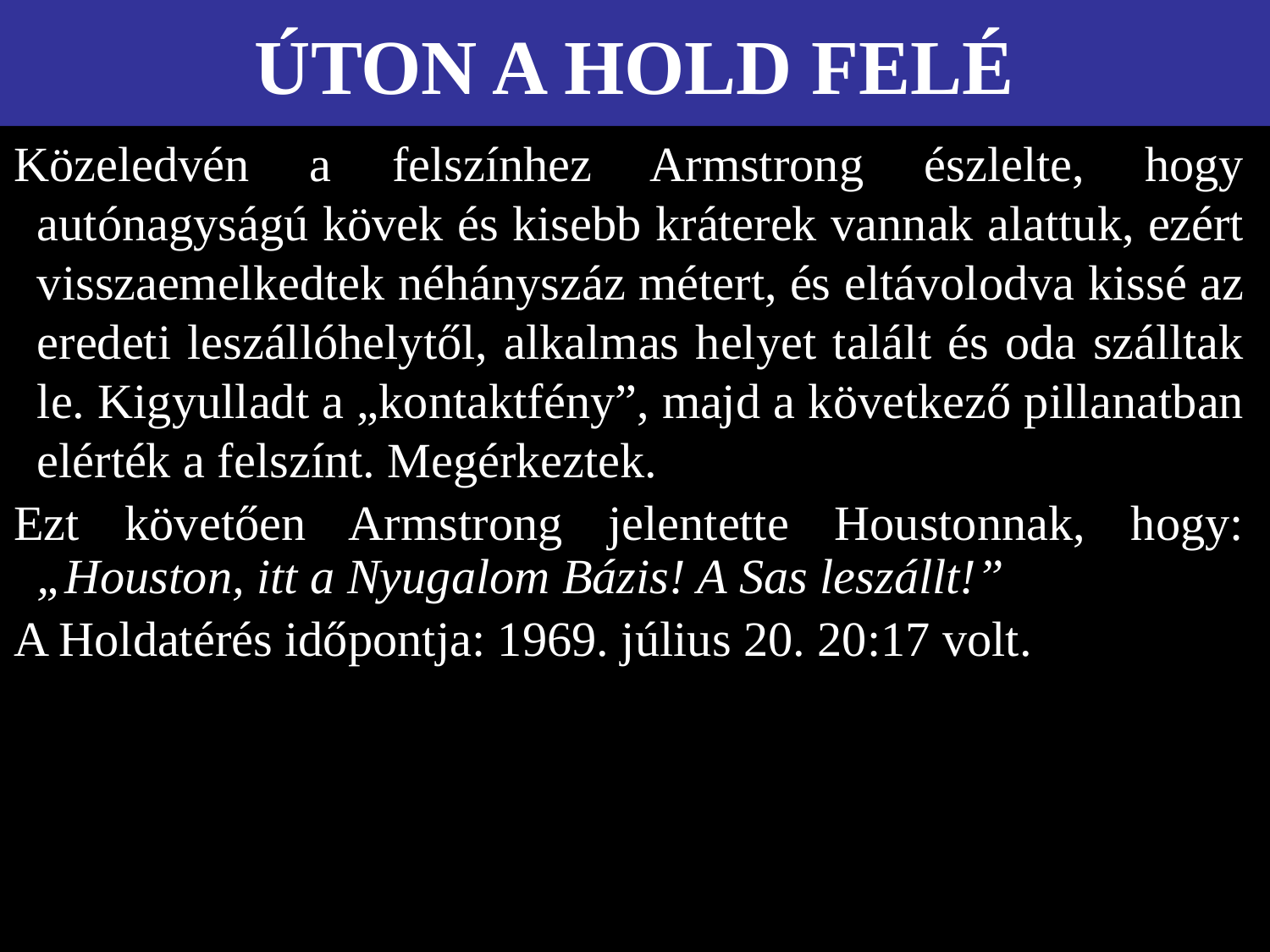

# ÚTON A HOLD FELÉ
Közeledvén a felszínhez Armstrong észlelte, hogy autónagyságú kövek és kisebb kráterek vannak alattuk, ezért visszaemelkedtek néhányszáz métert, és eltávolodva kissé az eredeti leszállóhelytől, alkalmas helyet talált és oda szálltak le. Kigyulladt a „kontaktfény”, majd a következő pillanatban elérték a felszínt. Megérkeztek.
Ezt követően Armstrong jelentette Houstonnak, hogy: „Houston, itt a Nyugalom Bázis! A Sas leszállt!”
A Holdatérés időpontja: 1969. július 20. 20:17 volt.